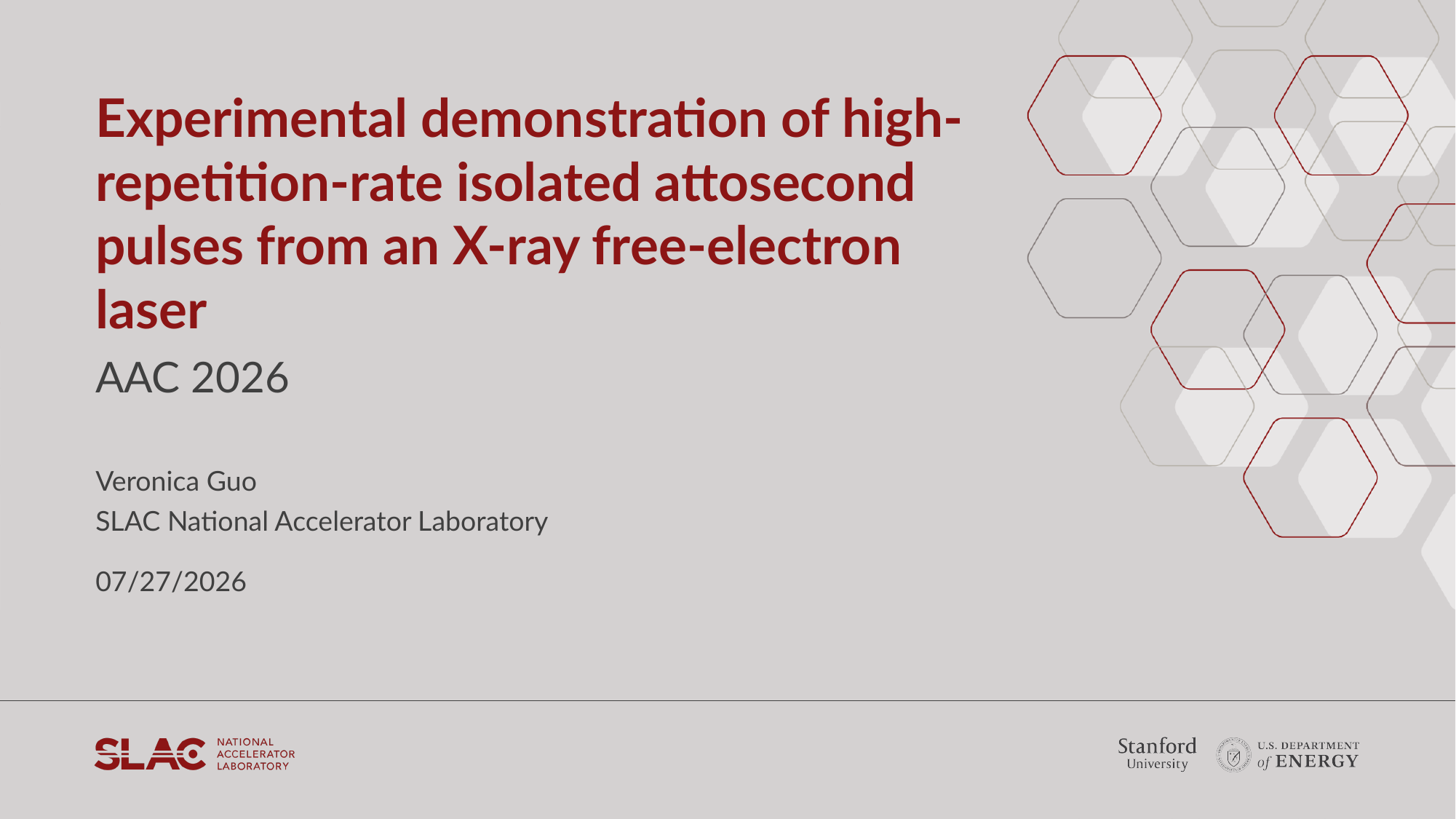

Experimental demonstration of high-repetition-rate isolated attosecond pulses from an X-ray free-electron laser
AAC 2026
Veronica Guo
SLAC National Accelerator Laboratory
07/27/2026